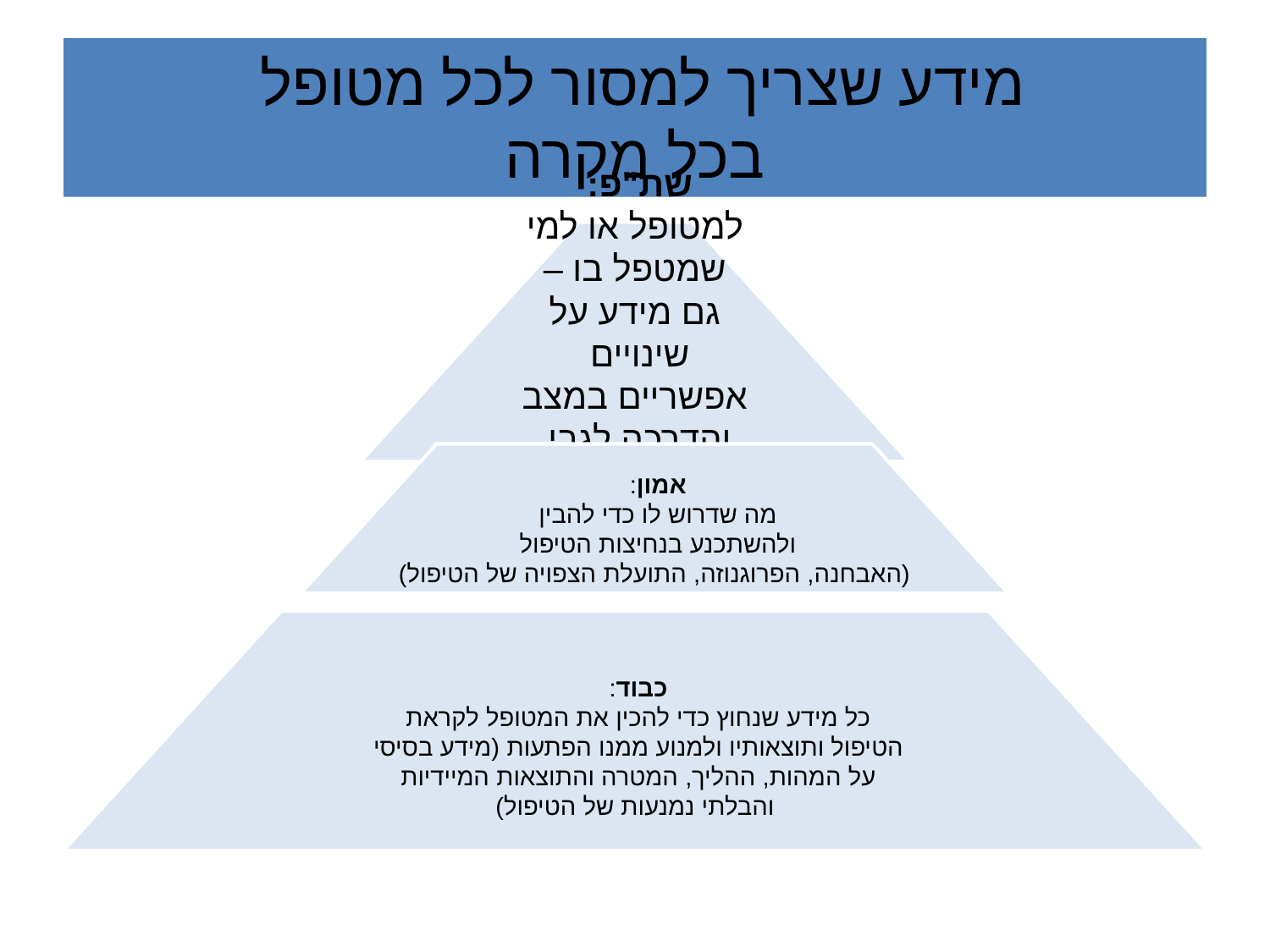

# מידע שצריך למסור לכל מטופל בכל מקרה
שת"פ:
למטופל או למי שמטפל בו –
גם מידע על שינויים
אפשריים במצב והדרכה לגבי
משמעותם ואופן ההתמודדות עמם
אמון:
מה שדרוש לו כדי להבין
ולהשתכנע בנחיצות הטיפול
(האבחנה, הפרוגנוזה, התועלת הצפויה של הטיפול)

כבוד:
כל מידע שנחוץ כדי להכין את המטופל לקראת
הטיפול ותוצאותיו ולמנוע ממנו הפתעות (מידע בסיסי
על המהות, ההליך, המטרה והתוצאות המיידיות
והבלתי נמנעות של הטיפול)